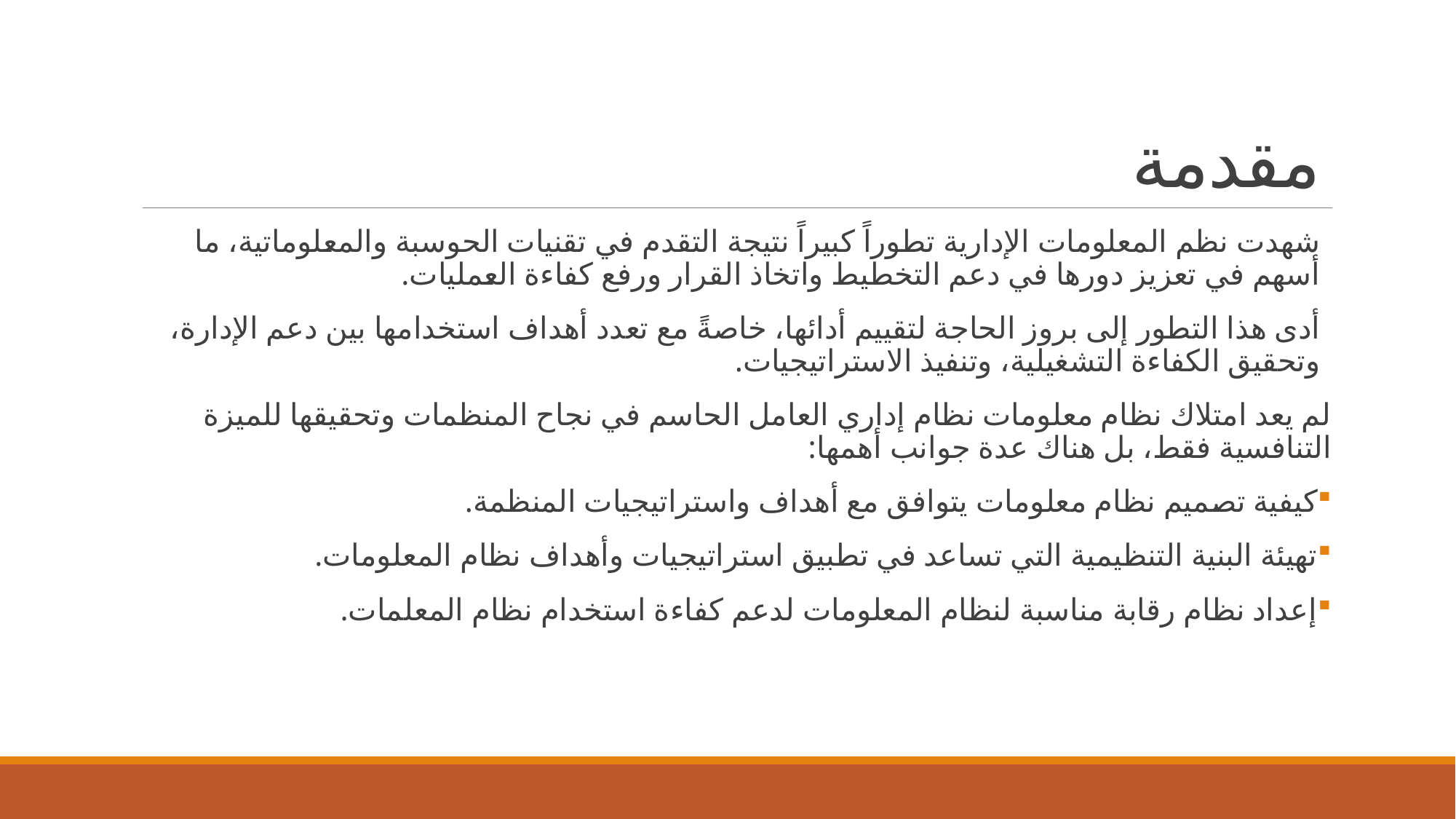

# مقدمة
شهدت نظم المعلومات الإدارية تطوراً كبيراً نتيجة التقدم في تقنيات الحوسبة والمعلوماتية، ما أسهم في تعزيز دورها في دعم التخطيط واتخاذ القرار ورفع كفاءة العمليات.
أدى هذا التطور إلى بروز الحاجة لتقييم أدائها، خاصةً مع تعدد أهداف استخدامها بين دعم الإدارة، وتحقيق الكفاءة التشغيلية، وتنفيذ الاستراتيجيات.
لم يعد امتلاك نظام معلومات نظام إداري العامل الحاسم في نجاح المنظمات وتحقيقها للميزة التنافسية فقط، بل هناك عدة جوانب أهمها:
كيفية تصميم نظام معلومات يتوافق مع أهداف واستراتيجيات المنظمة.
تهيئة البنية التنظيمية التي تساعد في تطبيق استراتيجيات وأهداف نظام المعلومات.
إعداد نظام رقابة مناسبة لنظام المعلومات لدعم كفاءة استخدام نظام المعلمات.